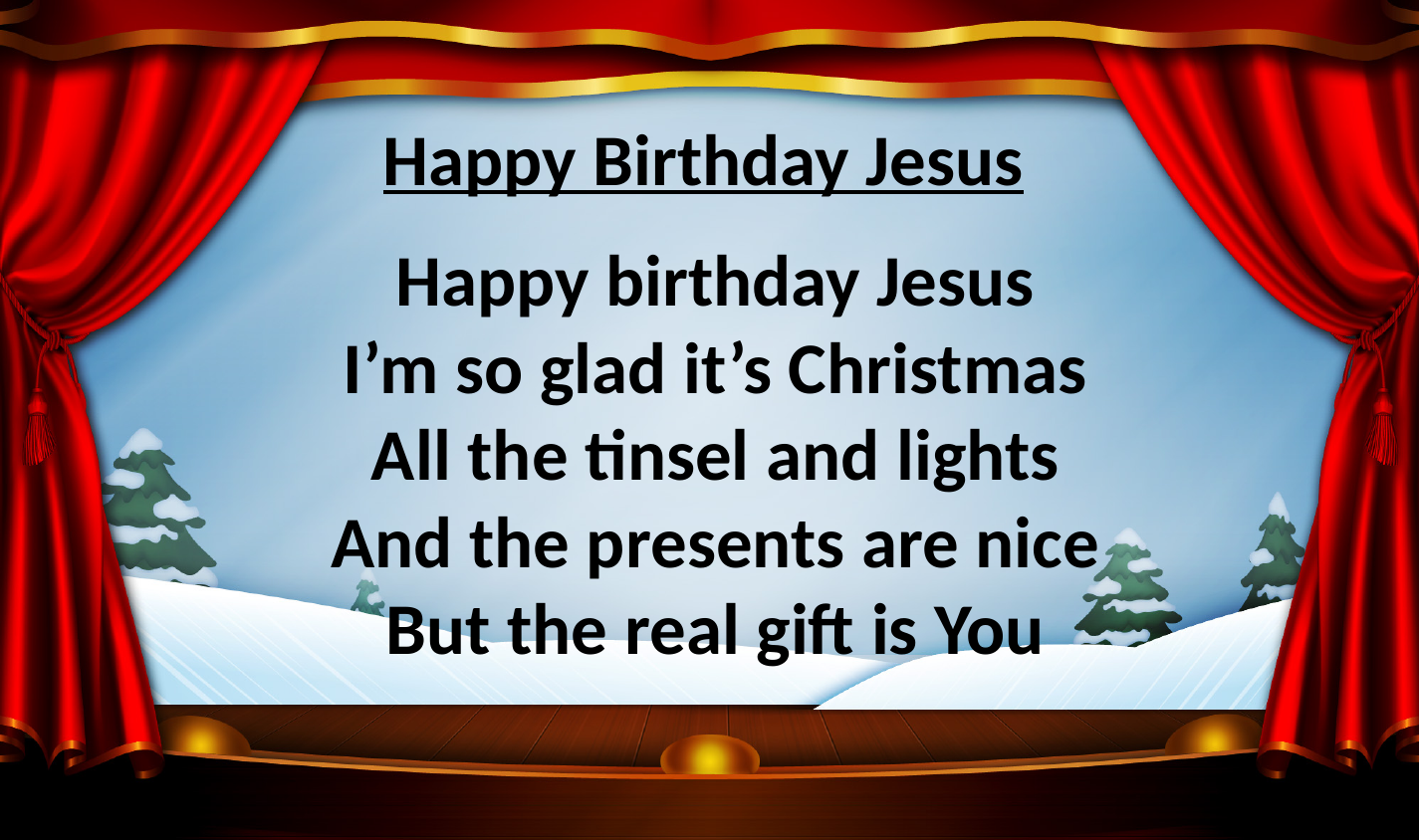

Happy Birthday Jesus
Happy birthday Jesus
I’m so glad it’s Christmas
All the tinsel and lights
And the presents are nice
But the real gift is You